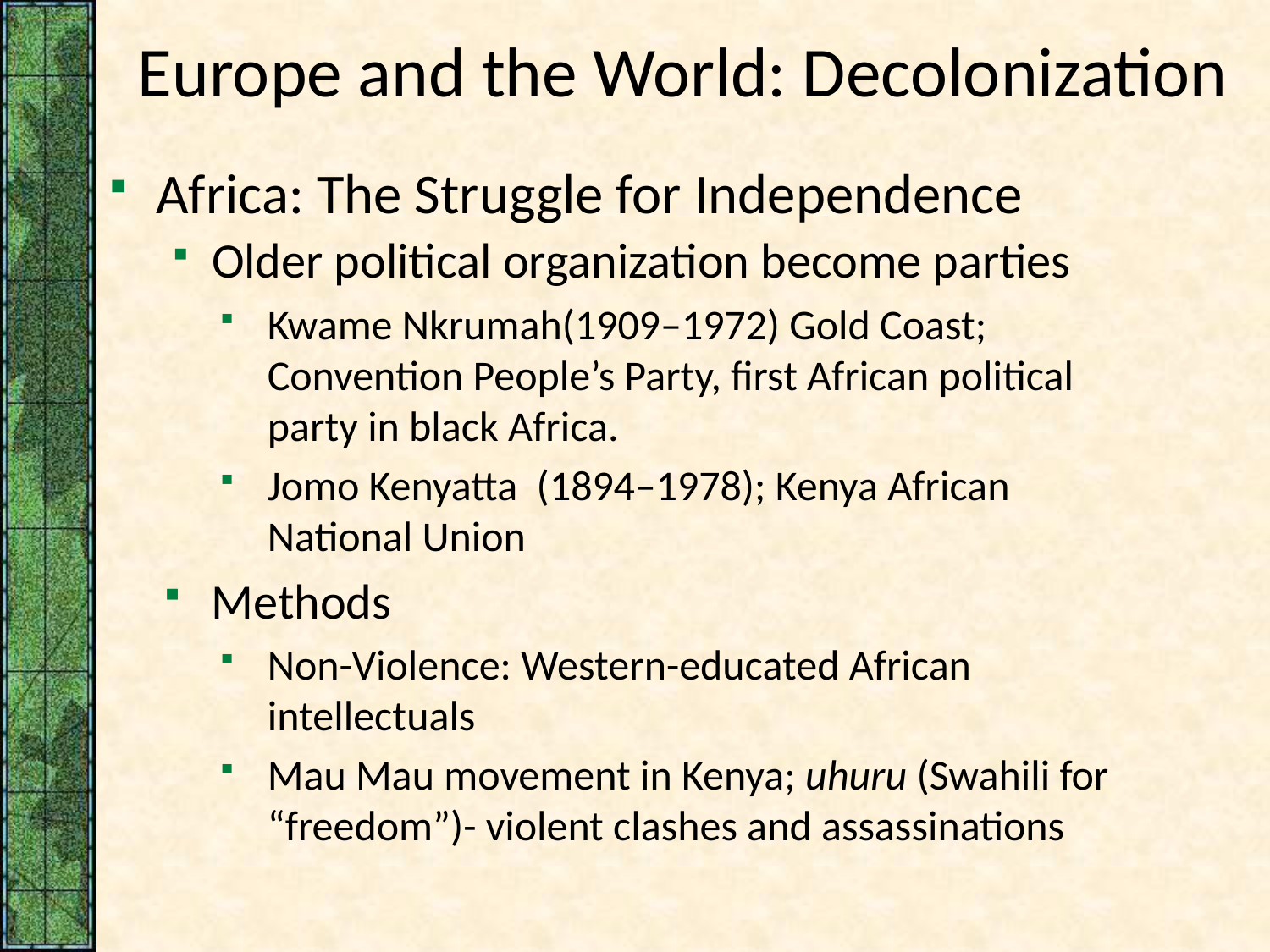

# Europe and the World: Decolonization
Africa: The Struggle for Independence
Older political organization become parties
Kwame Nkrumah(1909–1972) Gold Coast; Convention People’s Party, first African political party in black Africa.
Jomo Kenyatta  (1894–1978); Kenya African National Union
Methods
Non-Violence: Western-educated African intellectuals
Mau Mau movement in Kenya; uhuru (Swahili for “freedom”)- violent clashes and assassinations